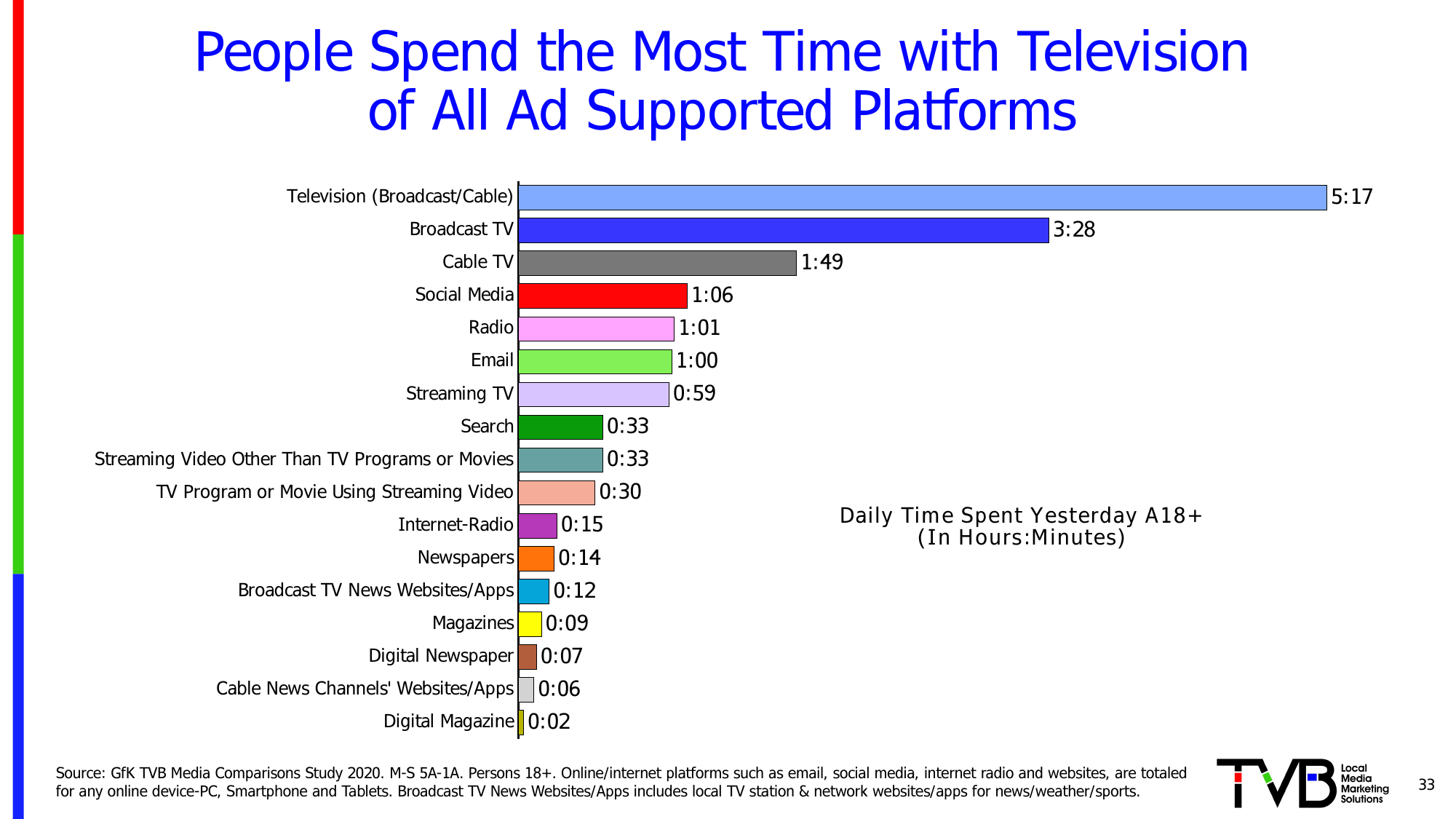

# People Spend the Most Time with Television of All Ad Supported Platforms

### Chart: Daily Time Spent Yesterday A18+
(In Hours:Minutes)

| Category | Column2 |
|---|---|
| Television (Broadcast/Cable) | 0.22013888888888888 |
| Broadcast TV | 0.14444444444444446 |
| Cable TV | 0.07569444444444444 |
| Social Media | 0.04583333333333334 |
| Radio | 0.042361111111111106 |
| Email | 0.041666666666666664 |
| Streaming TV | 0.04097222222222222 |
| Search | 0.02291666666666667 |
| Streaming Video Other Than TV Programs or Movies | 0.02291666666666667 |
| TV Program or Movie Using Streaming Video | 0.020833333333333332 |
| Internet-Radio | 0.010416666666666666 |
| Newspapers | 0.009722222222222222 |
| Broadcast TV News Websites/Apps | 0.008333333333333333 |
| Magazines | 0.0062499999999999995 |
| Digital Newspaper | 0.004861111111111111 |
| Cable News Channels' Websites/Apps | 0.004166666666666667 |
| Digital Magazine | 0.001388888888888889 |
Source: GfK TVB Media Comparisons Study 2020. M-S 5A-1A. Persons 18+. Online/internet platforms such as email, social media, internet radio and websites, are totaled for any online device-PC, Smartphone and Tablets. Broadcast TV News Websites/Apps includes local TV station & network websites/apps for news/weather/sports.
33